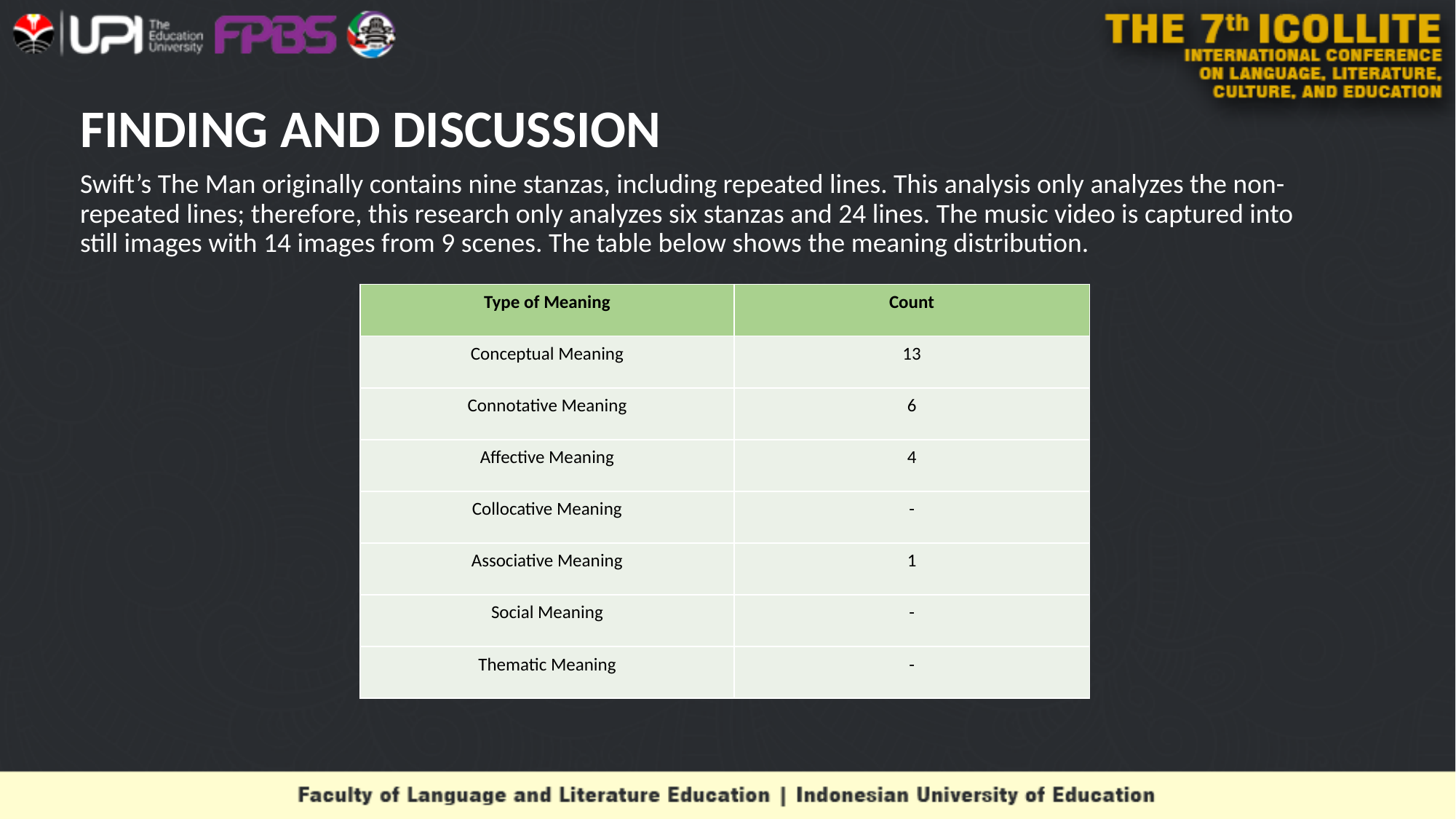

# FINDING AND DISCUSSION
Swift’s The Man originally contains nine stanzas, including repeated lines. This analysis only analyzes the non-repeated lines; therefore, this research only analyzes six stanzas and 24 lines. The music video is captured into still images with 14 images from 9 scenes. The table below shows the meaning distribution.
| Type of Meaning | Count |
| --- | --- |
| Conceptual Meaning | 13 |
| Connotative Meaning | 6 |
| Affective Meaning | 4 |
| Collocative Meaning | - |
| Associative Meaning | 1 |
| Social Meaning | - |
| Thematic Meaning | - |